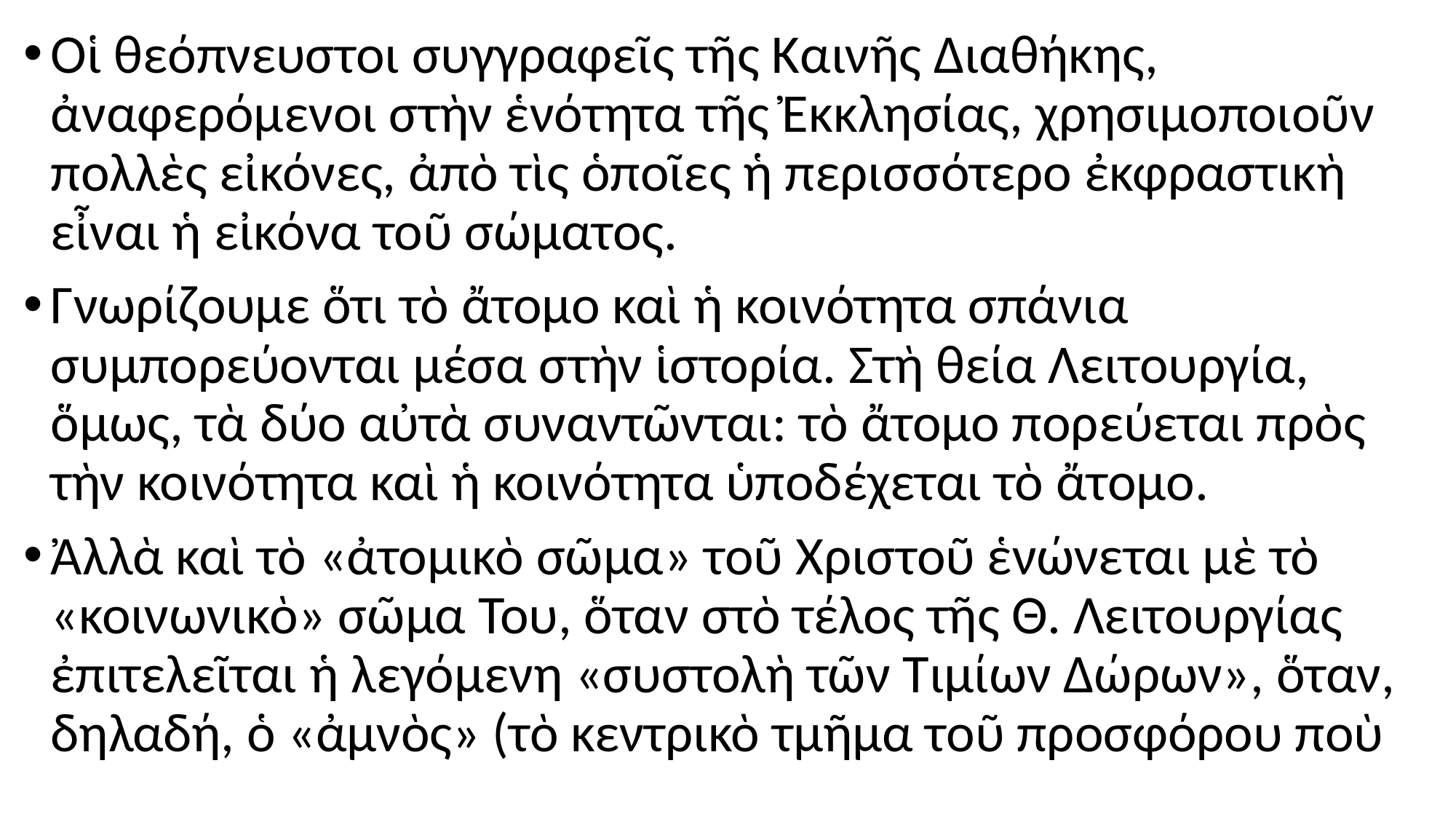

#
Οἱ θεόπνευστοι συγγραφεῖς τῆς Καινῆς Διαθήκης, ἀναφερόμενοι στὴν ἑνότητα τῆς Ἐκκλησίας, χρησιμοποιοῦν πολλὲς εἰκόνες, ἀπὸ τὶς ὁποῖες ἡ περισσότερο ἐκφραστικὴ εἶναι ἡ εἰκόνα τοῦ σώματος.
Γνωρίζουμε ὅτι τὸ ἄτομο καὶ ἡ κοινότητα σπάνια συμπορεύονται μέσα στὴν ἱστορία. Στὴ θεία Λειτουργία, ὅμως, τὰ δύο αὐτὰ συναντῶνται: τὸ ἄτομο πορεύεται πρὸς τὴν κοινότητα καὶ ἡ κοινότητα ὑποδέχεται τὸ ἄτομο.
Ἀλλὰ καὶ τὸ «ἀτομικὸ σῶμα» τοῦ Χριστοῦ ἑνώνεται μὲ τὸ «κοινωνικὸ» σῶμα Του, ὅταν στὸ τέλος τῆς Θ. Λειτουργίας ἐπιτελεῖται ἡ λεγόμενη «συστολὴ τῶν Τιμίων Δώρων», ὅταν, δηλαδή, ὁ «ἀμνὸς» (τὸ κεντρικὸ τμῆμα τοῦ προσφόρου ποὺ